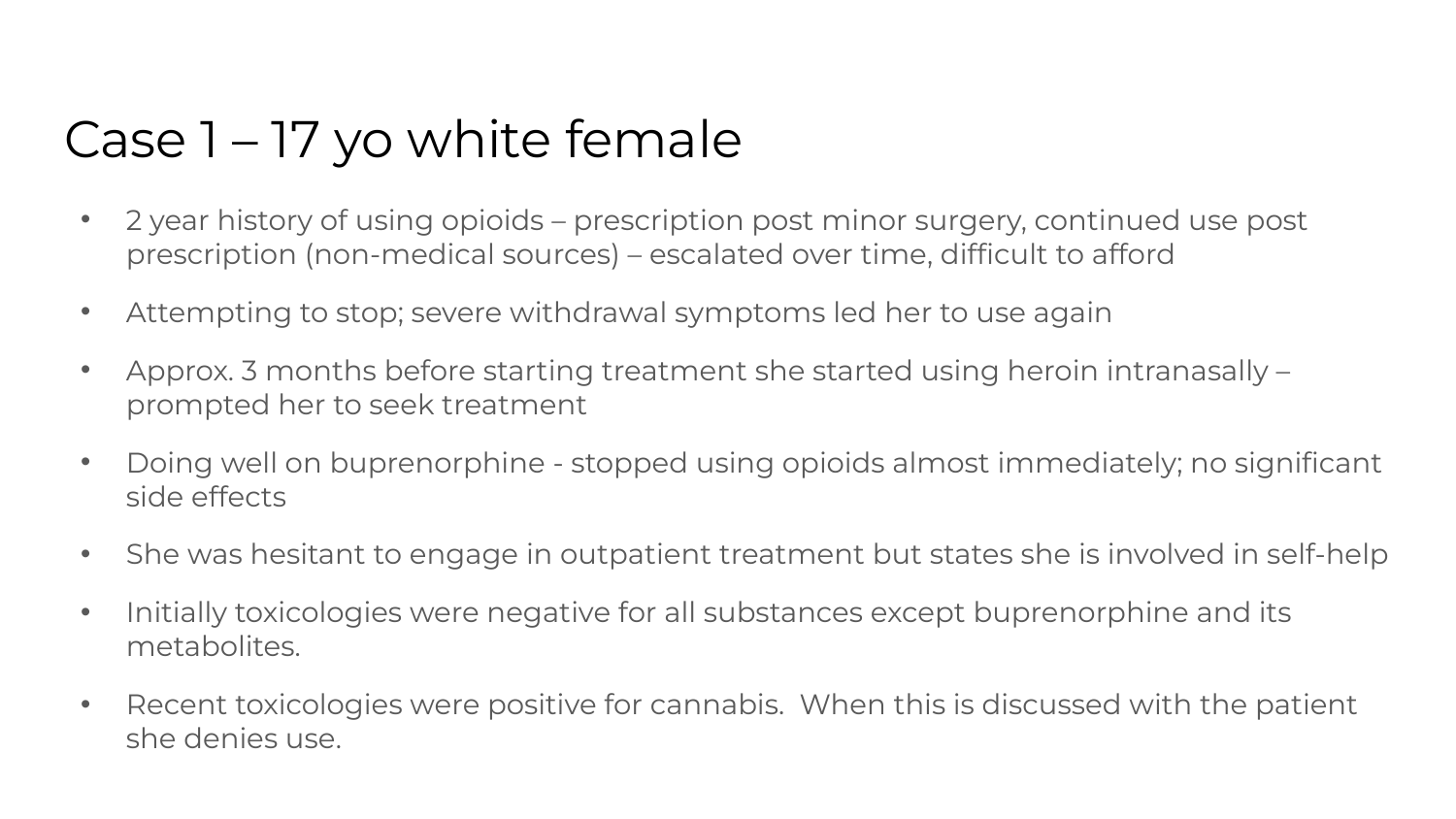

# Case 1 – 17 yo white female
2 year history of using opioids – prescription post minor surgery, continued use post prescription (non-medical sources) – escalated over time, difficult to afford
Attempting to stop; severe withdrawal symptoms led her to use again
Approx. 3 months before starting treatment she started using heroin intranasally – prompted her to seek treatment
Doing well on buprenorphine - stopped using opioids almost immediately; no significant side effects
She was hesitant to engage in outpatient treatment but states she is involved in self-help
Initially toxicologies were negative for all substances except buprenorphine and its metabolites.
Recent toxicologies were positive for cannabis.  When this is discussed with the patient she denies use.